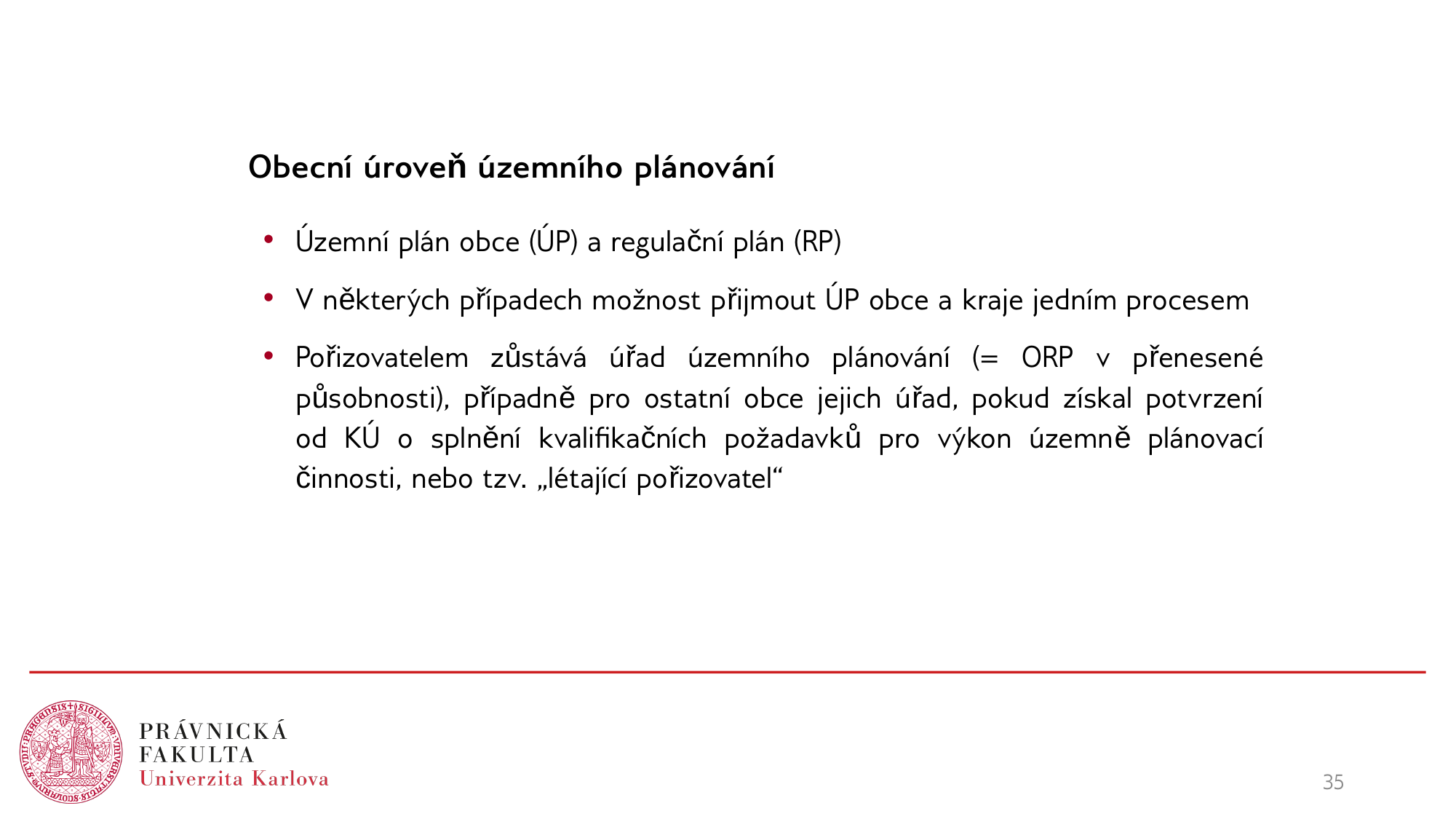

# Obecní úroveň územního plánování
Územní plán obce (ÚP) a regulační plán (RP)
V některých případech možnost přijmout ÚP obce a kraje jedním procesem
Pořizovatelem zůstává úřad územního plánování (= ORP v přenesené působnosti), případně pro ostatní obce jejich úřad, pokud získal potvrzení od KÚ o splnění kvalifikačních požadavků pro výkon územně plánovací činnosti, nebo tzv. „létající pořizovatel“
35